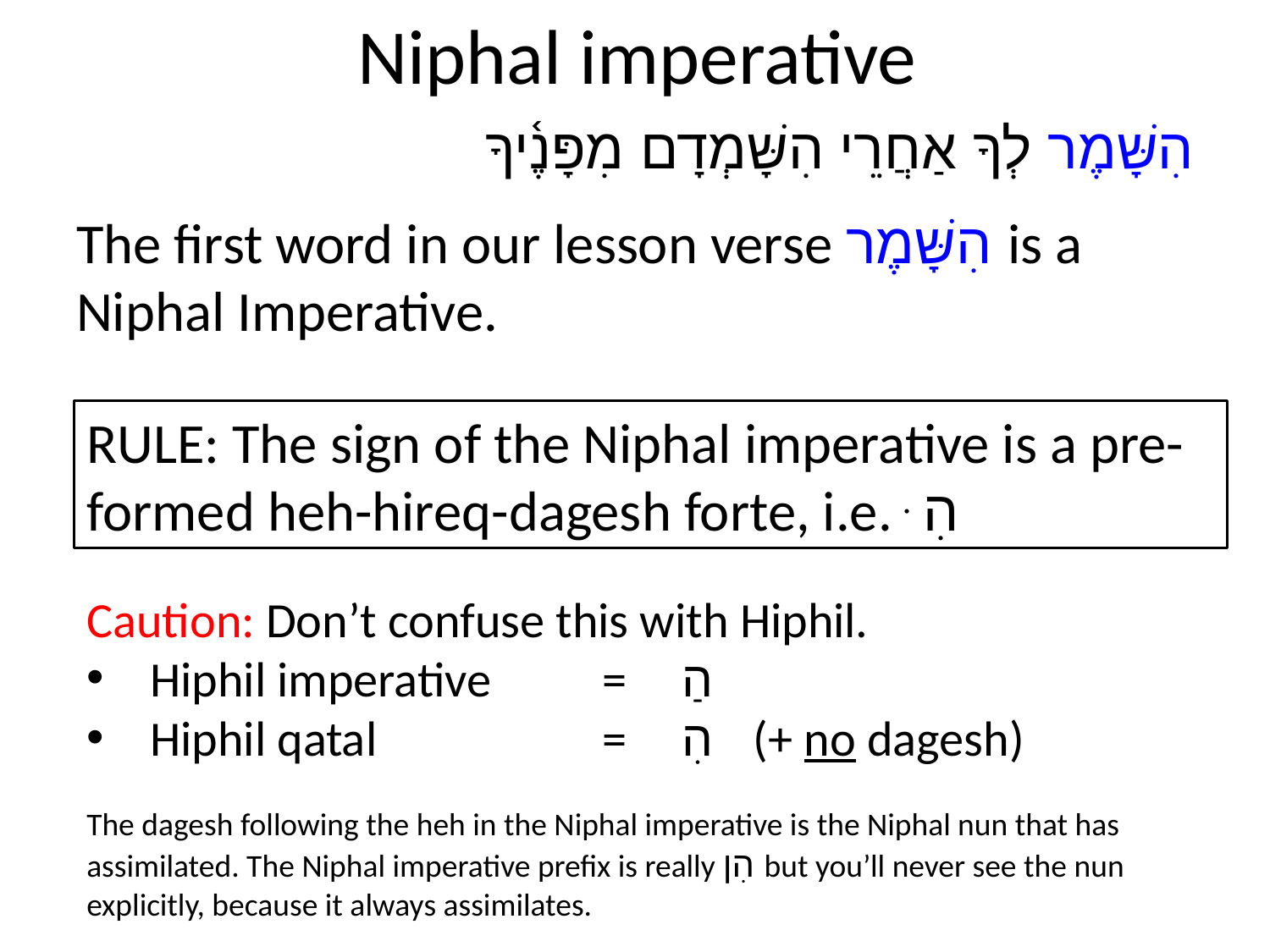

# Niphal imperative
הִשָּׁמֶר לְךָ אַחֲרֵי הִשָּׁמְדָם מִפָּנֶ֫יךָ
The first word in our lesson verse הִשָּׁמֶר is a Niphal Imperative.
RULE: The sign of the Niphal imperative is a pre-formed heh-hireq-dagesh forte, i.e. ּ הִ
Caution: Don’t confuse this with Hiphil.
Hiphil imperative 	=	הַ
Hiphil qatal	=	הִ	(+ no dagesh)

The dagesh following the heh in the Niphal imperative is the Niphal nun that has assimilated. The Niphal imperative prefix is really הִן but you’ll never see the nun explicitly, because it always assimilates.